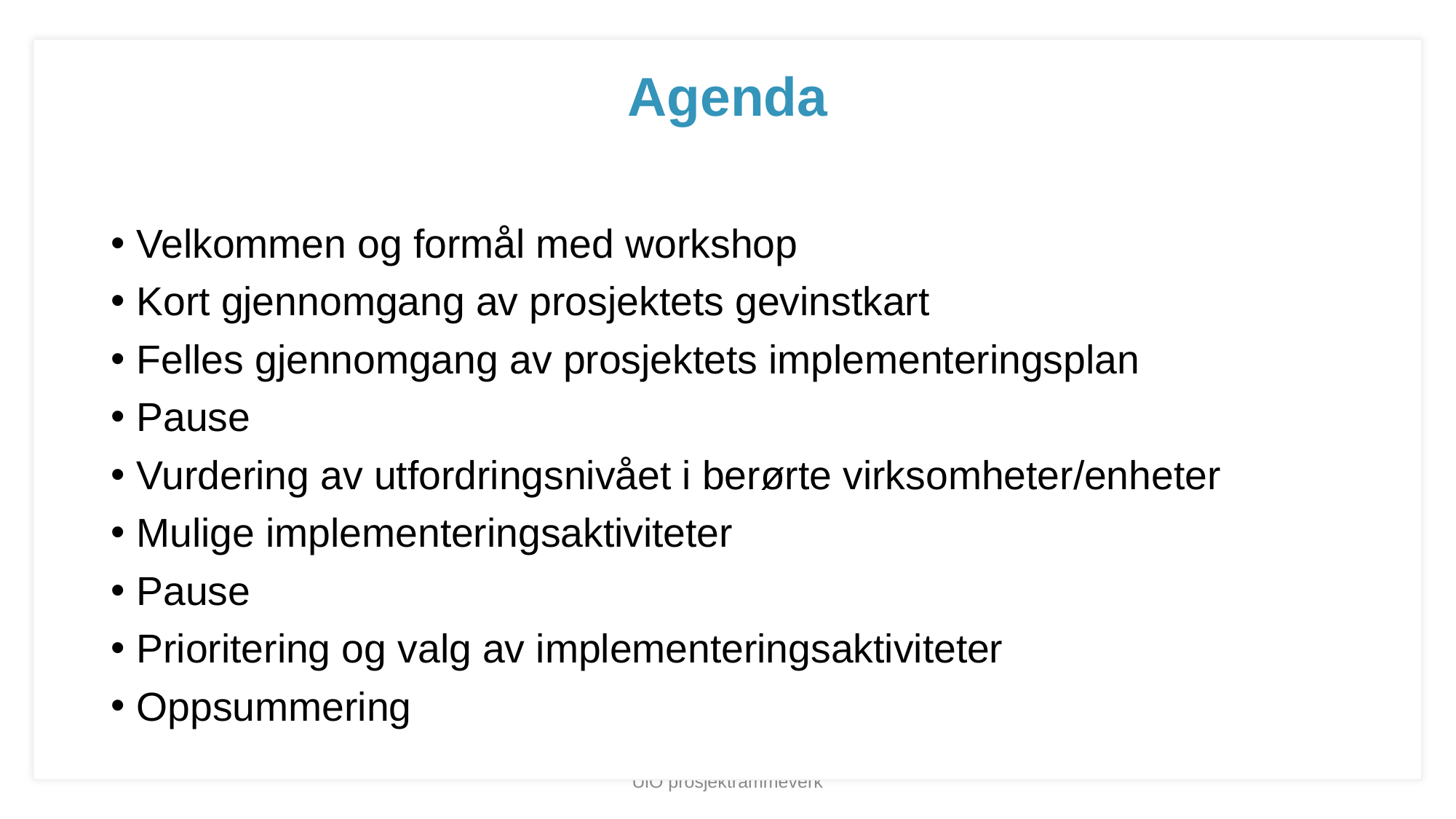

Agenda

Velkommen og formål med workshop
Kort gjennomgang av prosjektets gevinstkart
Felles gjennomgang av prosjektets implementeringsplan
Pause
Vurdering av utfordringsnivået i berørte virksomheter/enheter
Mulige implementeringsaktiviteter
Pause
Prioritering og valg av implementeringsaktiviteter
Oppsummering

UiO prosjektrammeverk